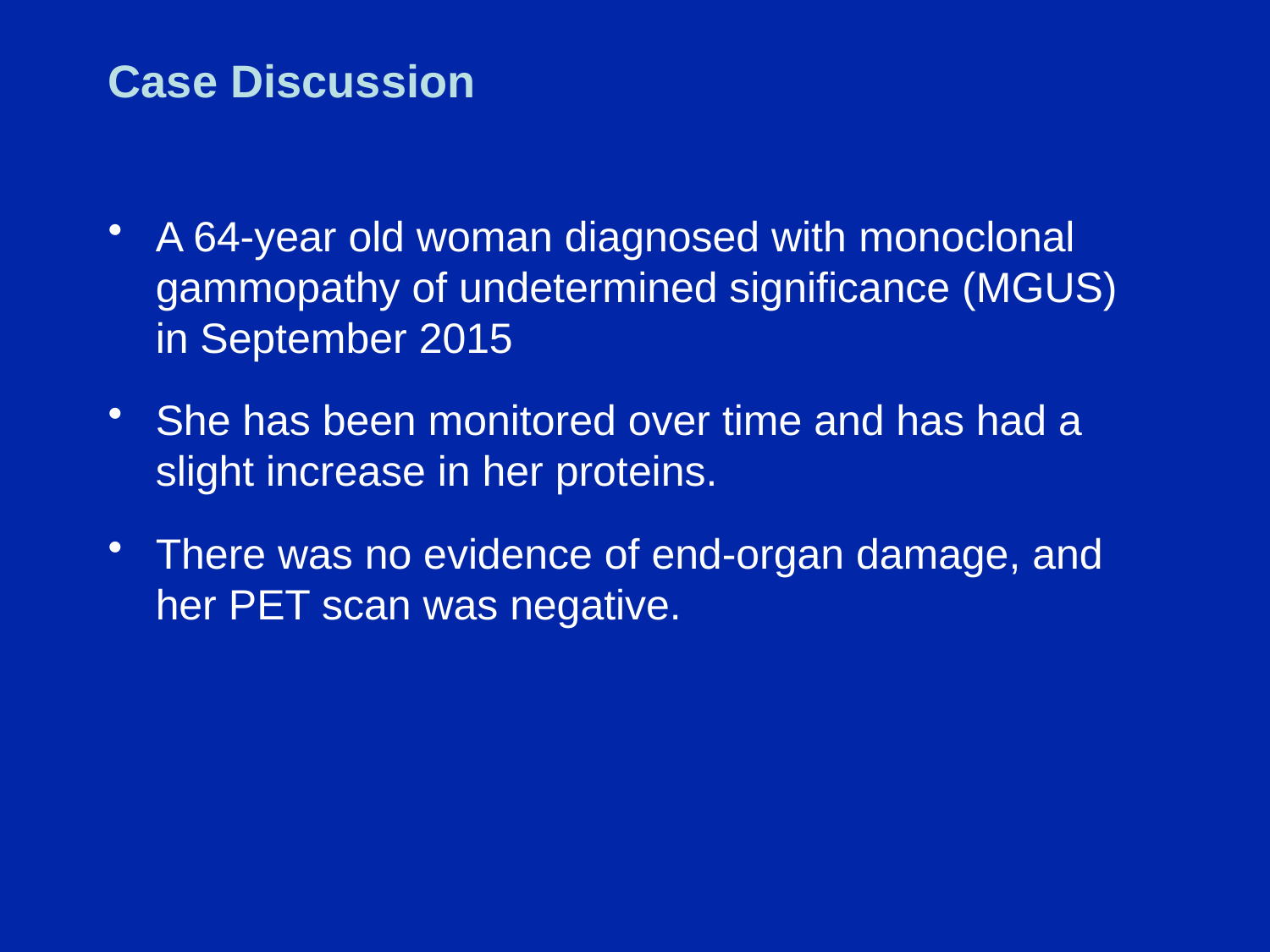

# Case Discussion
A 64-year old woman diagnosed with monoclonal gammopathy of undetermined significance (MGUS) in September 2015
She has been monitored over time and has had a  slight increase in her proteins.
There was no evidence of end-organ damage, and her PET scan was negative.